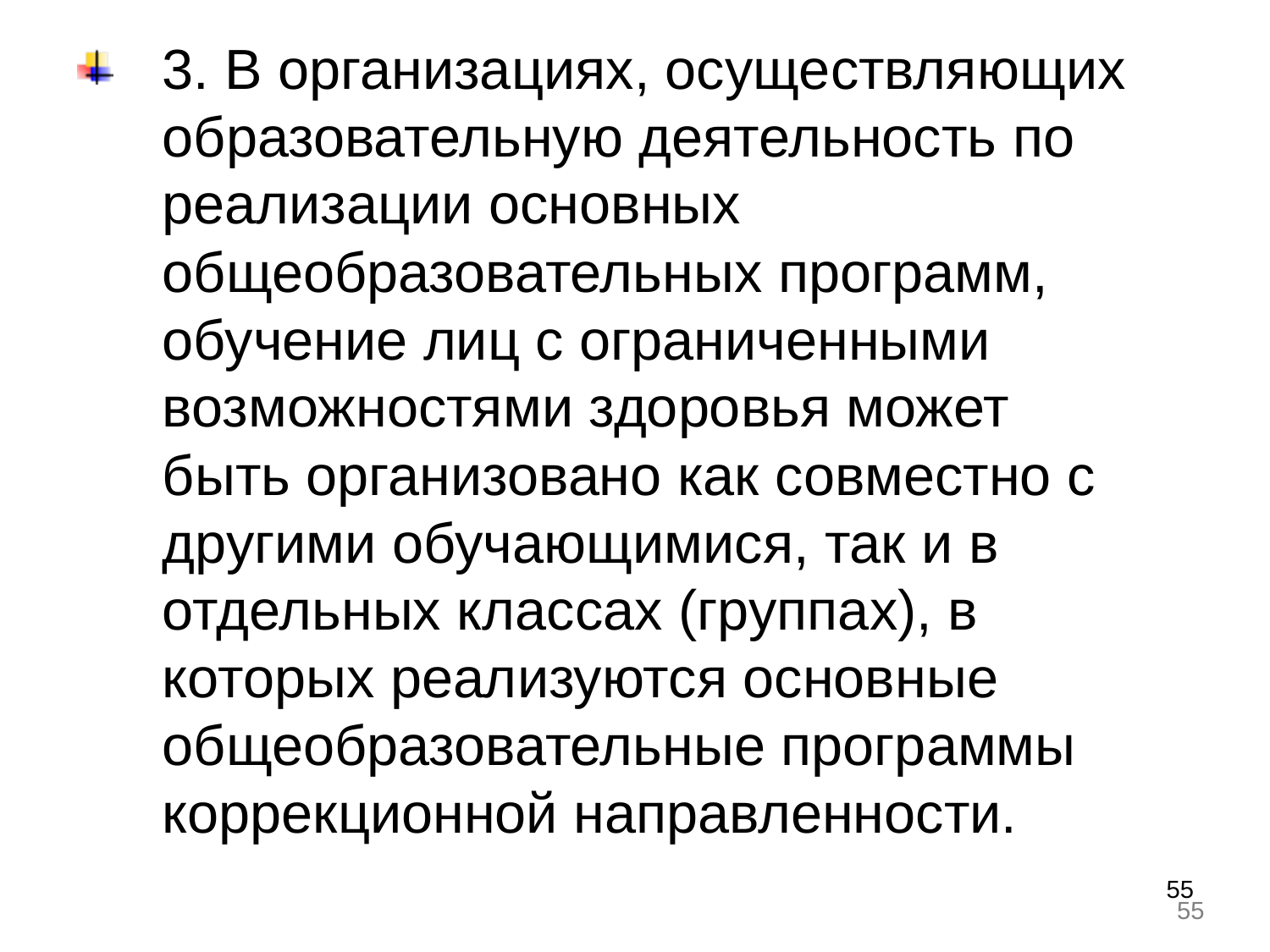

3. В организациях, осуществляющих образовательную деятельность по реализации основных общеобразовательных программ, обучение лиц с ограниченными возможностями здоровья может быть организовано как совместно с другими обучающимися, так и в отдельных классах (группах), в которых реализуются основные общеобразовательные программы коррекционной направленности.
55
55